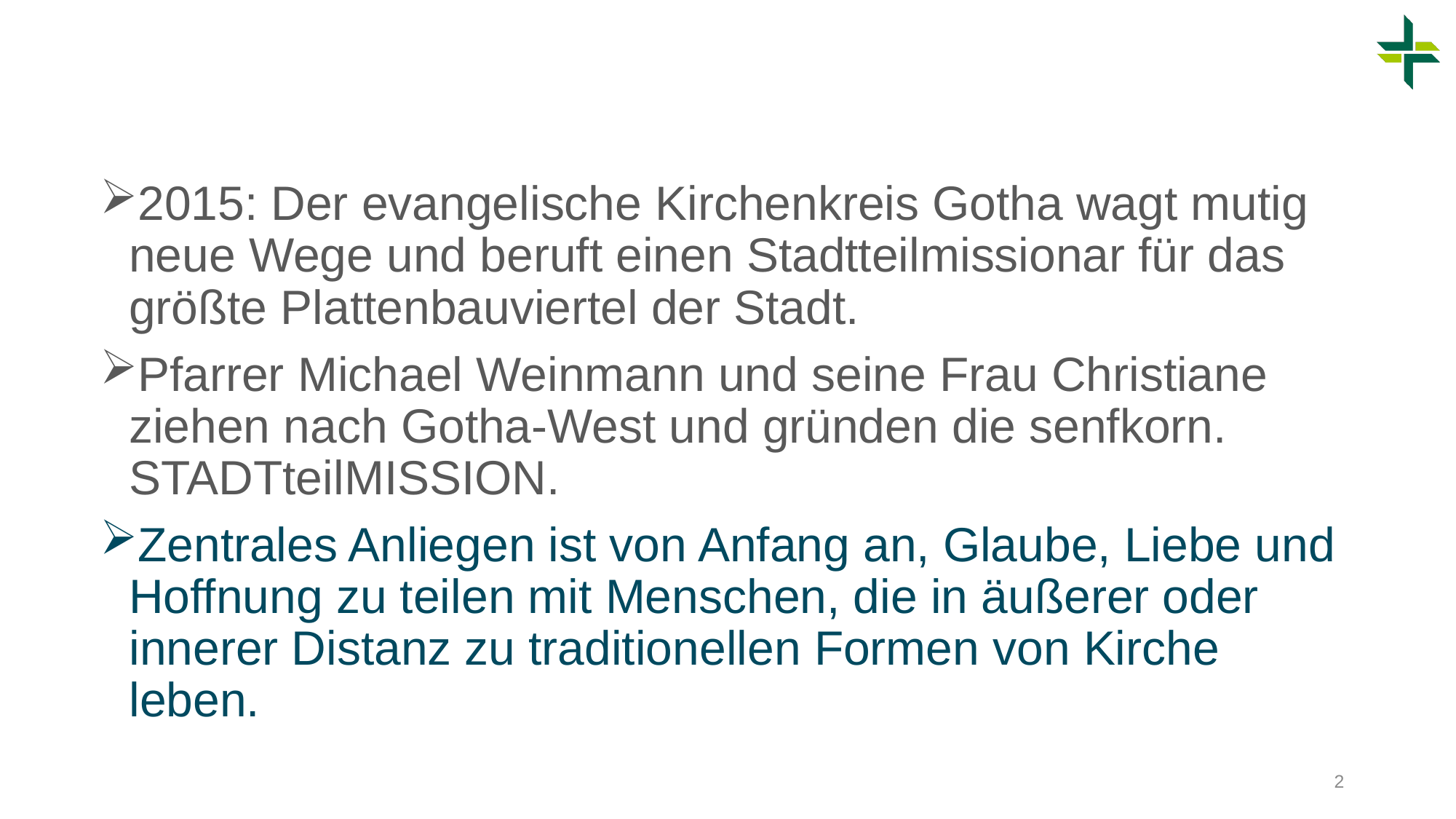

#

2015: Der evangelische Kirchenkreis Gotha wagt mutig neue Wege und beruft einen Stadtteilmissionar für das größte Plattenbauviertel der Stadt.
Pfarrer Michael Weinmann und seine Frau Christiane ziehen nach Gotha-West und gründen die senfkorn. STADTteilMISSION.
Zentrales Anliegen ist von Anfang an, Glaube, Liebe und Hoffnung zu teilen mit Menschen, die in äußerer oder innerer Distanz zu traditionellen Formen von Kirche leben.

2